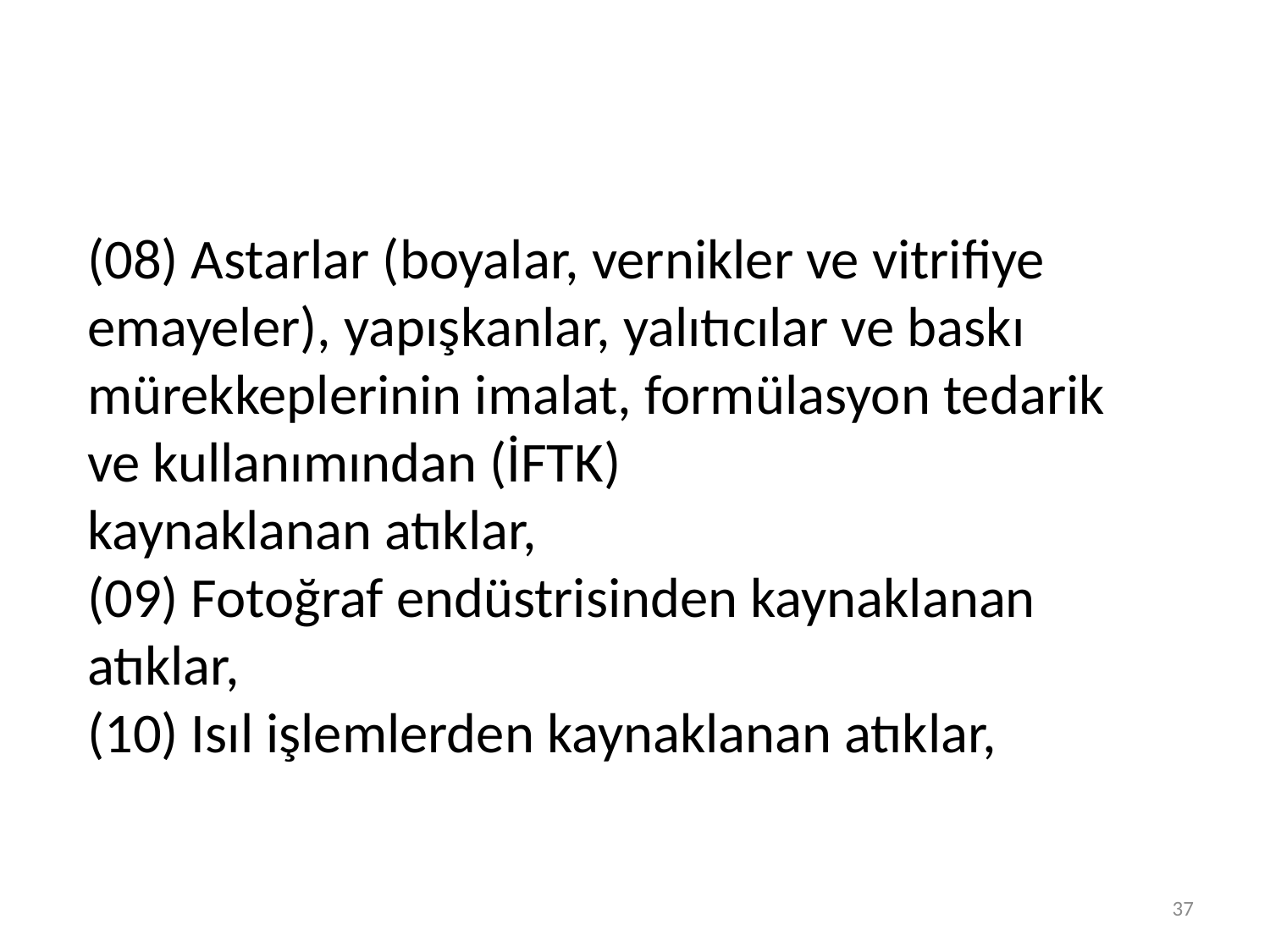

(08) Astarlar (boyalar, vernikler ve vitrifiye emayeler), yapışkanlar, yalıtıcılar ve baskı
mürekkeplerinin imalat, formülasyon tedarik ve kullanımından (İFTK)
kaynaklanan atıklar,
(09) Fotoğraf endüstrisinden kaynaklanan atıklar,
(10) Isıl işlemlerden kaynaklanan atıklar,
37